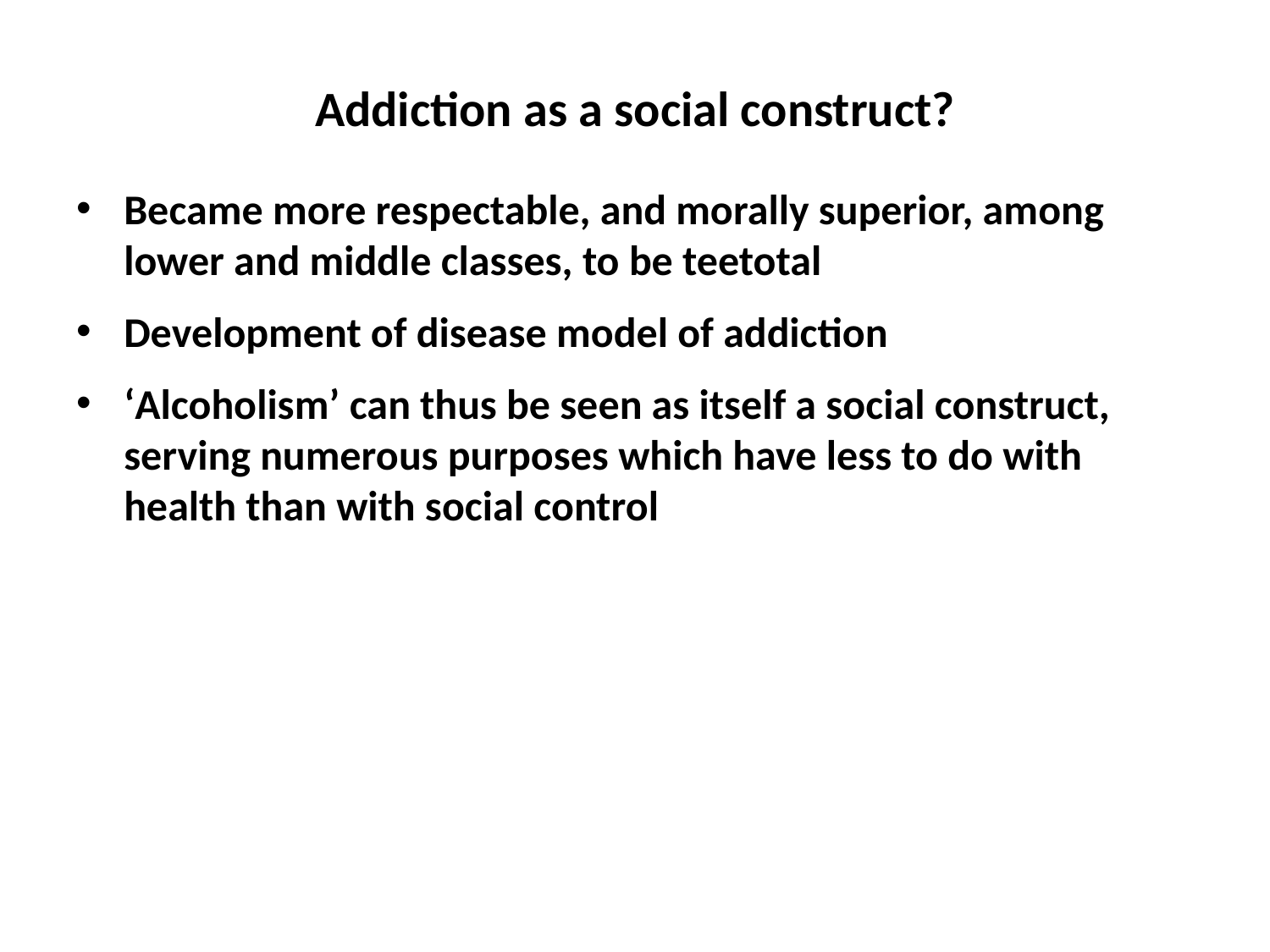

# Addiction as a social construct?
Became more respectable, and morally superior, among  lower and middle classes, to be teetotal
Development of disease model of addiction
‘Alcoholism’ can thus be seen as itself a social construct, serving numerous purposes which have less to do with health than with social control